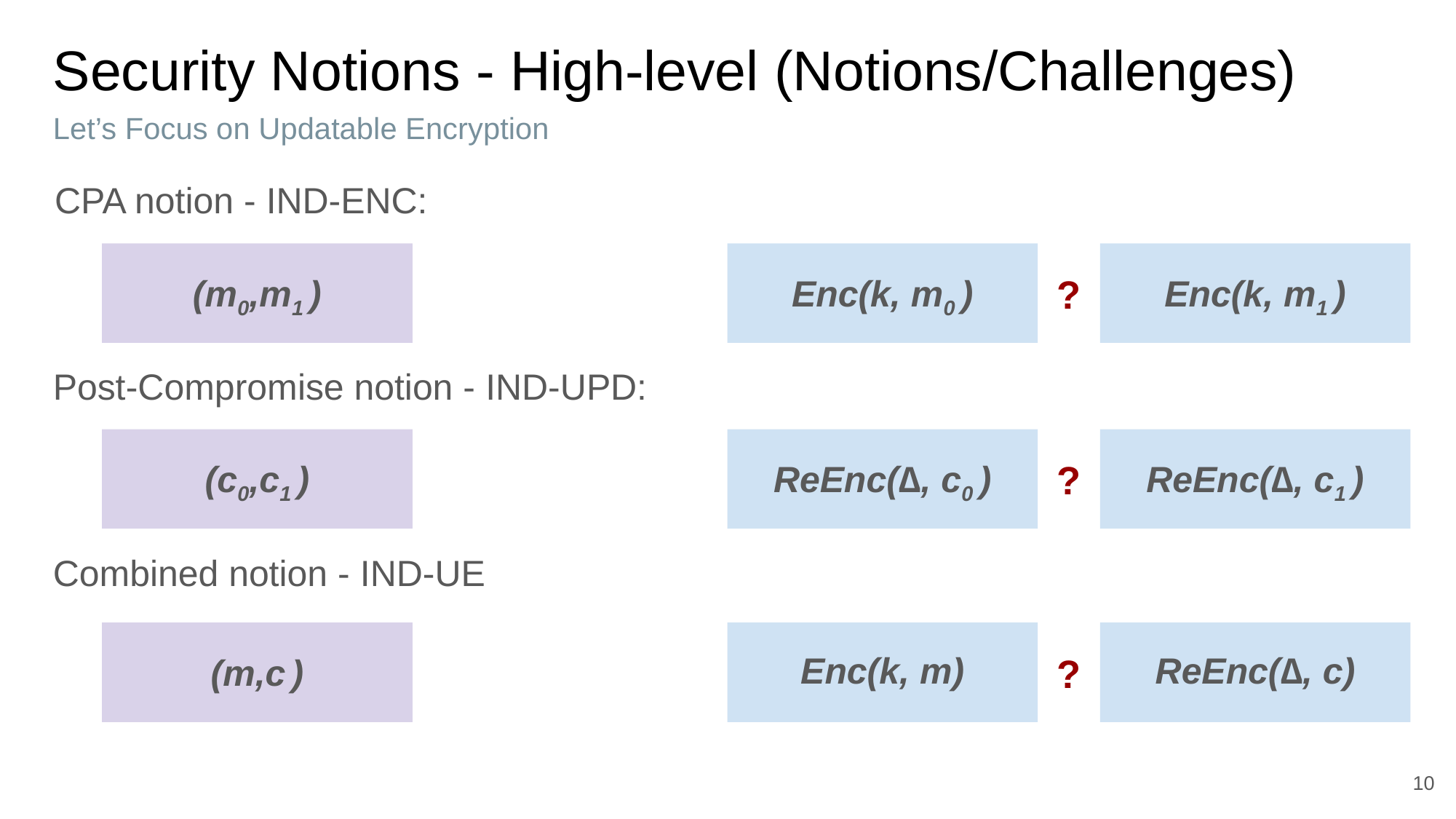

# Security Notions - High-level (Notions/Challenges)
Let’s Focus on Updatable Encryption
CPA notion - IND-ENC:
(m0,m1 )
Enc(k, m0 )
Enc(k, m1 )
?
Post-Compromise notion - IND-UPD:
(c0,c1 )
ReEnc(∆, c0 )
ReEnc(∆, c1 )
?
Combined notion - IND-UE
(m,c )
Enc(k, m)
ReEnc(∆, c)
?
10